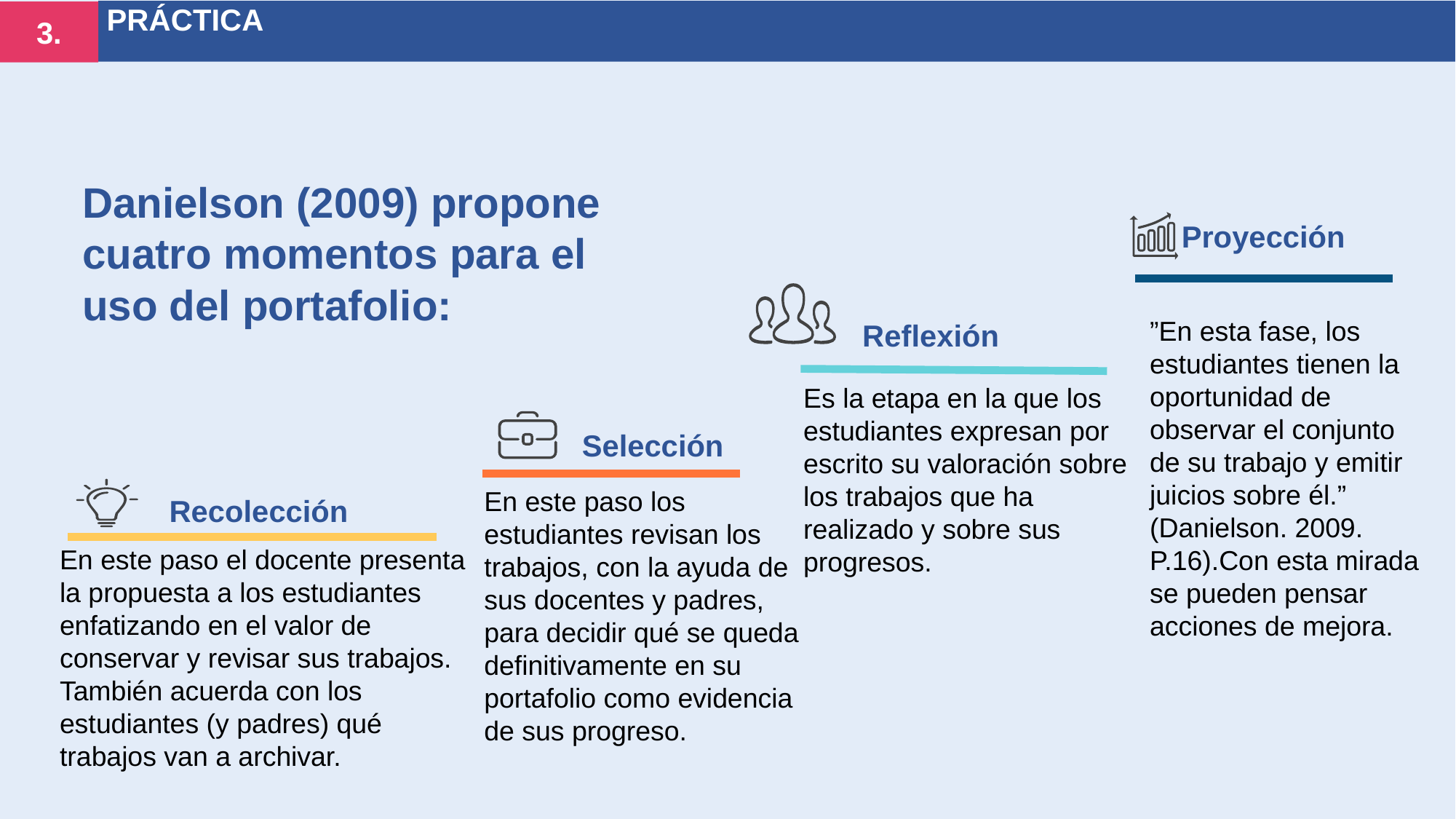

PRÁCTICA

3.
Danielson (2009) propone cuatro momentos para el uso del portafolio:

Proyección

﻿”En esta fase, los estudiantes tienen la oportunidad de observar el conjunto de su trabajo y emitir juicios sobre él.” (Danielson. 2009. P.16).Con esta mirada se pueden pensar acciones de mejora.
Reflexión
Es la etapa en la que los estudiantes expresan por escrito su valoración sobre los trabajos que ha realizado y sobre sus progresos.

Selección

En este paso los estudiantes revisan los trabajos, con la ayuda de sus docentes y padres, para decidir qué se queda definitivamente en su portafolio como evidencia de sus progreso.
Recolección
﻿En este paso el docente presenta la propuesta a los estudiantes enfatizando en el valor de conservar y revisar sus trabajos. También acuerda con los estudiantes (y padres) qué trabajos van a archivar.